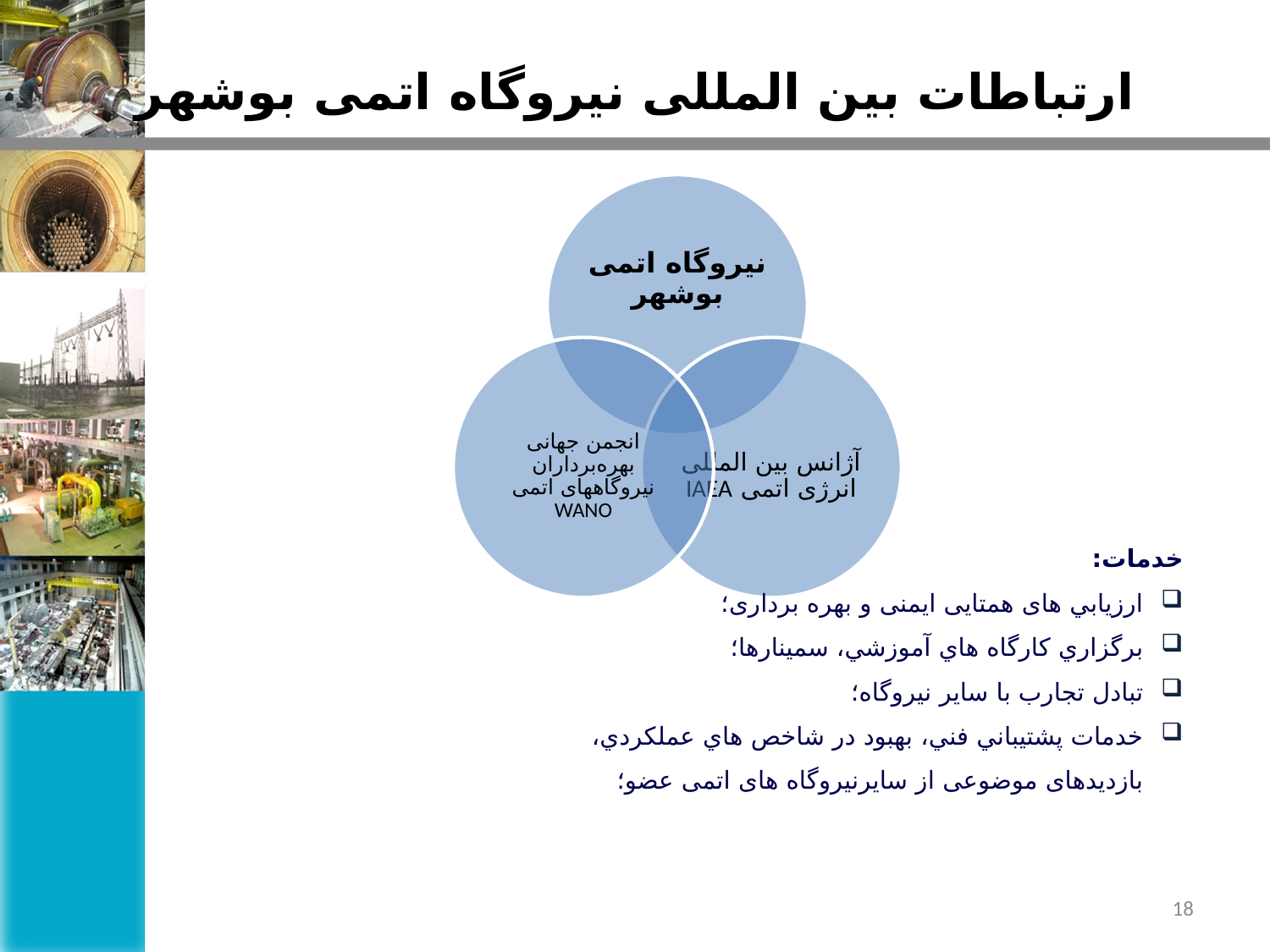

# ارتباطات بین المللی نیروگاه اتمی بوشهر
نیروگاه اتمی بوشهر
آژانس بین المللی انرژی اتمی IAEA
انجمن جهانی بهره‌برداران نیروگاههای اتمی WANO
خدمات:
ارزيابي های همتایی ایمنی و بهره برداری؛
برگزاري کارگاه هاي آموزشي، سمينارها؛
تبادل تجارب با ساير نيروگاه؛
خدمات پشتيباني فني، بهبود در شاخص هاي عملکردي، بازديدهای موضوعی از سایرنيروگاه های اتمی عضو؛
18